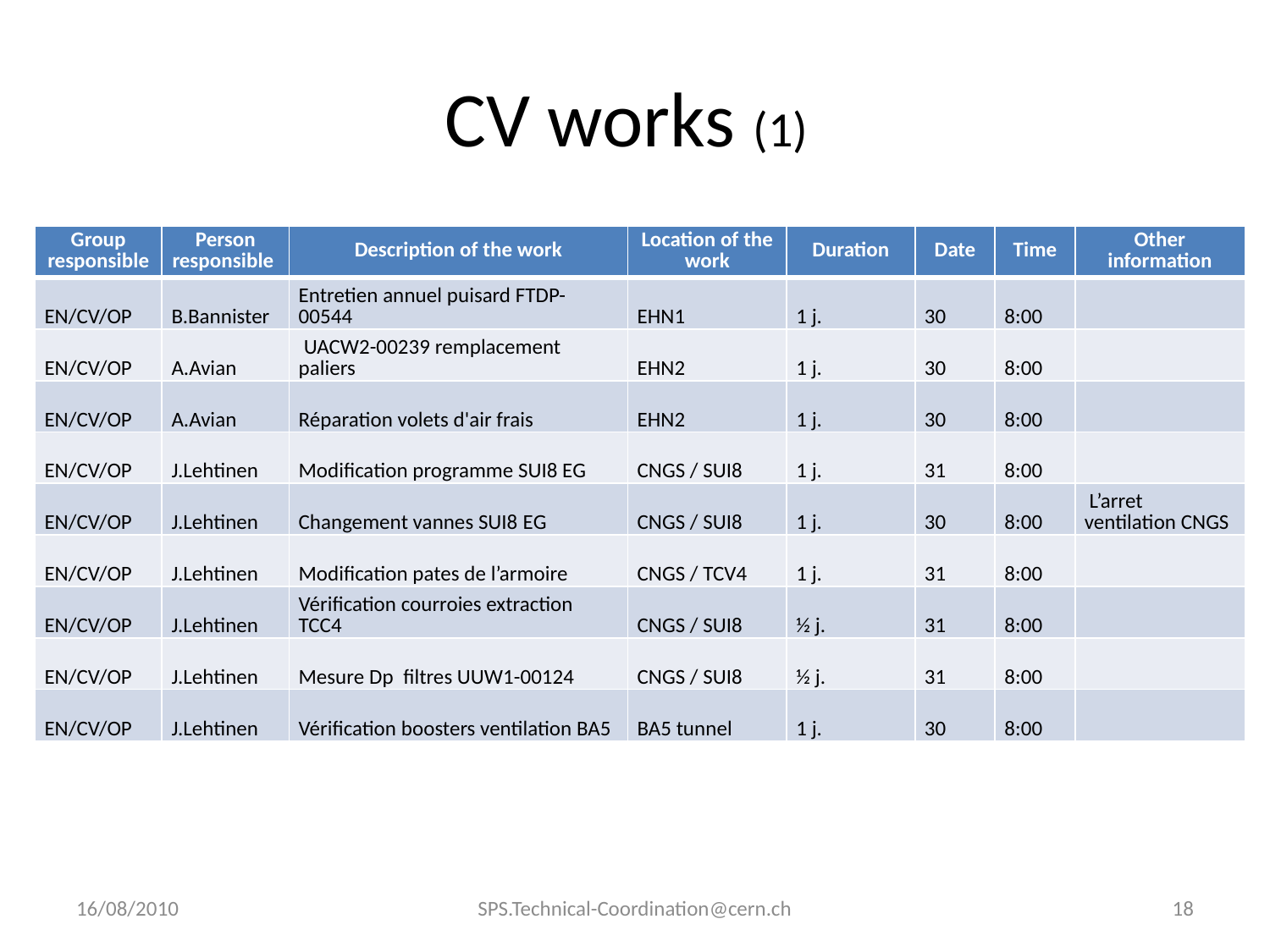

# CV works (1)
| Group responsible | Person responsible | Description of the work | Location of the work | Duration | Date | Time | Other information |
| --- | --- | --- | --- | --- | --- | --- | --- |
| EN/CV/OP | B.Bannister | Entretien annuel puisard FTDP-00544 | EHN1 | 1 j. | 30 | 8:00 |  |
| EN/CV/OP | A.Avian | UACW2-00239 remplacement paliers | EHN2 | 1 j. | 30 | 8:00 |  |
| EN/CV/OP | A.Avian | Réparation volets d'air frais | EHN2 | 1 j. | 30 | 8:00 |  |
| EN/CV/OP | J.Lehtinen | Modification programme SUI8 EG | CNGS / SUI8 | 1 j. | 31 | 8:00 |  |
| EN/CV/OP | J.Lehtinen | Changement vannes SUI8 EG | CNGS / SUI8 | 1 j. | 30 | 8:00 | L’arret ventilation CNGS |
| EN/CV/OP | J.Lehtinen | Modification pates de l’armoire | CNGS / TCV4 | 1 j. | 31 | 8:00 |  |
| EN/CV/OP | J.Lehtinen | Vérification courroies extraction TCC4 | CNGS / SUI8 | ½ j. | 31 | 8:00 |  |
| EN/CV/OP | J.Lehtinen | Mesure Dp  filtres UUW1-00124 | CNGS / SUI8 | ½ j. | 31 | 8:00 |  |
| EN/CV/OP | J.Lehtinen | Vérification boosters ventilation BA5 | BA5 tunnel | 1 j. | 30 | 8:00 |  |
16/08/2010
SPS.Technical-Coordination@cern.ch
18